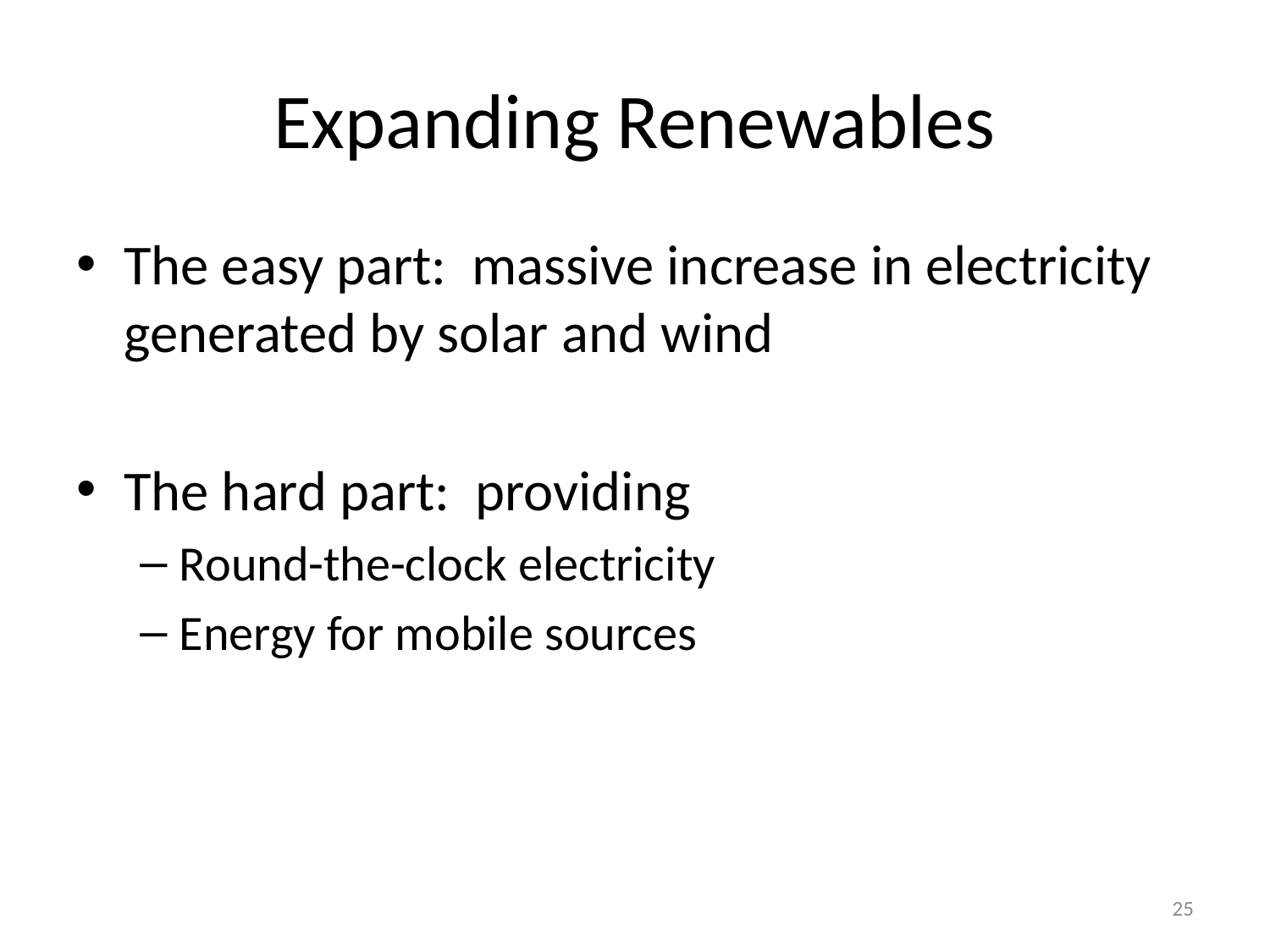

# Expanding Renewables
The easy part:  massive increase in electricity generated by solar and wind

The hard part:  providing
Round-the-clock electricity
Energy for mobile sources
25